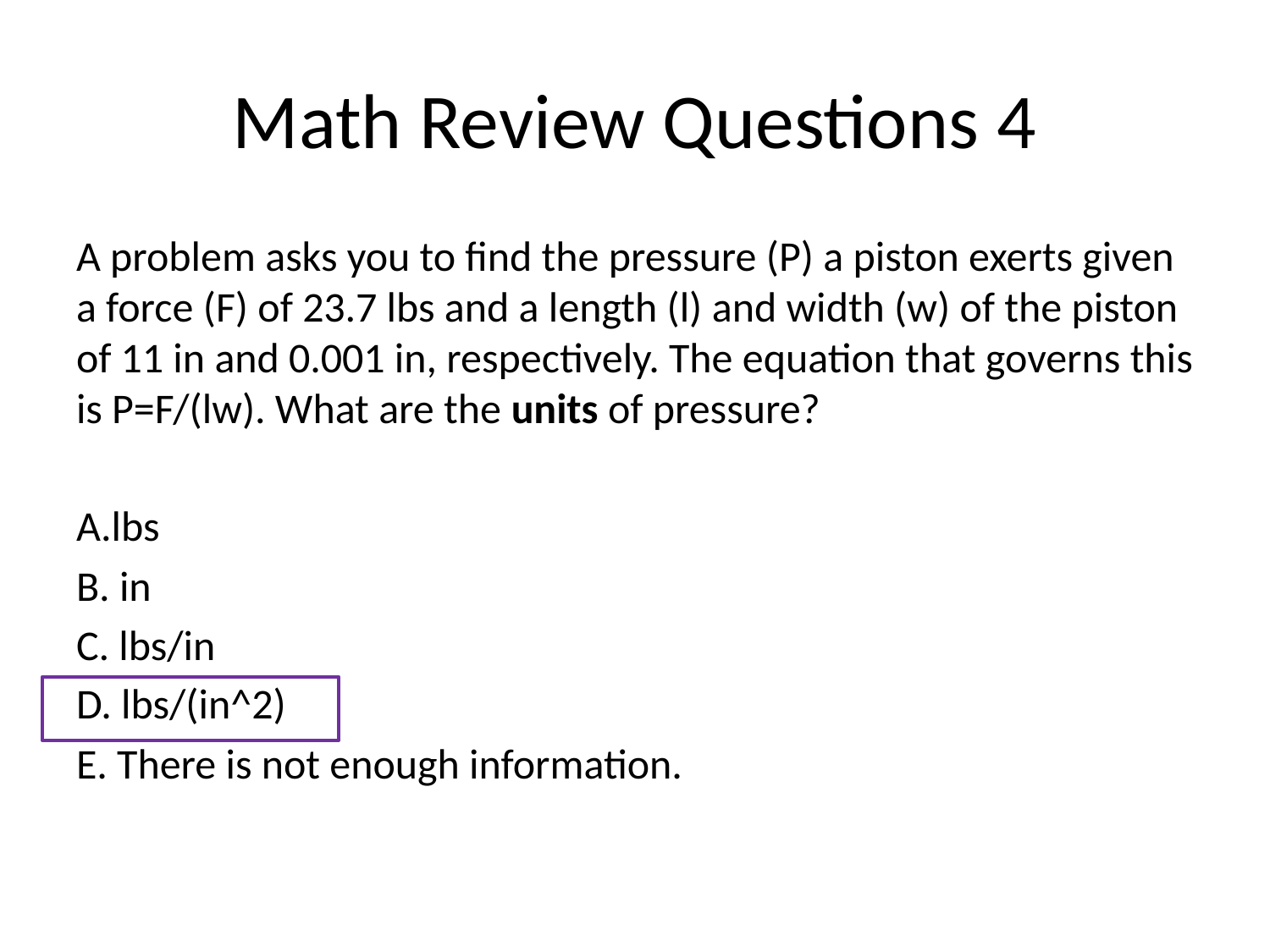

# Math Review Questions 4
A problem asks you to find the pressure (P) a piston exerts given a force (F) of 23.7 lbs and a length (l) and width (w) of the piston of 11 in and 0.001 in, respectively. The equation that governs this is P=F/(lw). What are the units of pressure?

A.lbs
B. in
C. lbs/in
D. lbs/(in^2)
E. There is not enough information.